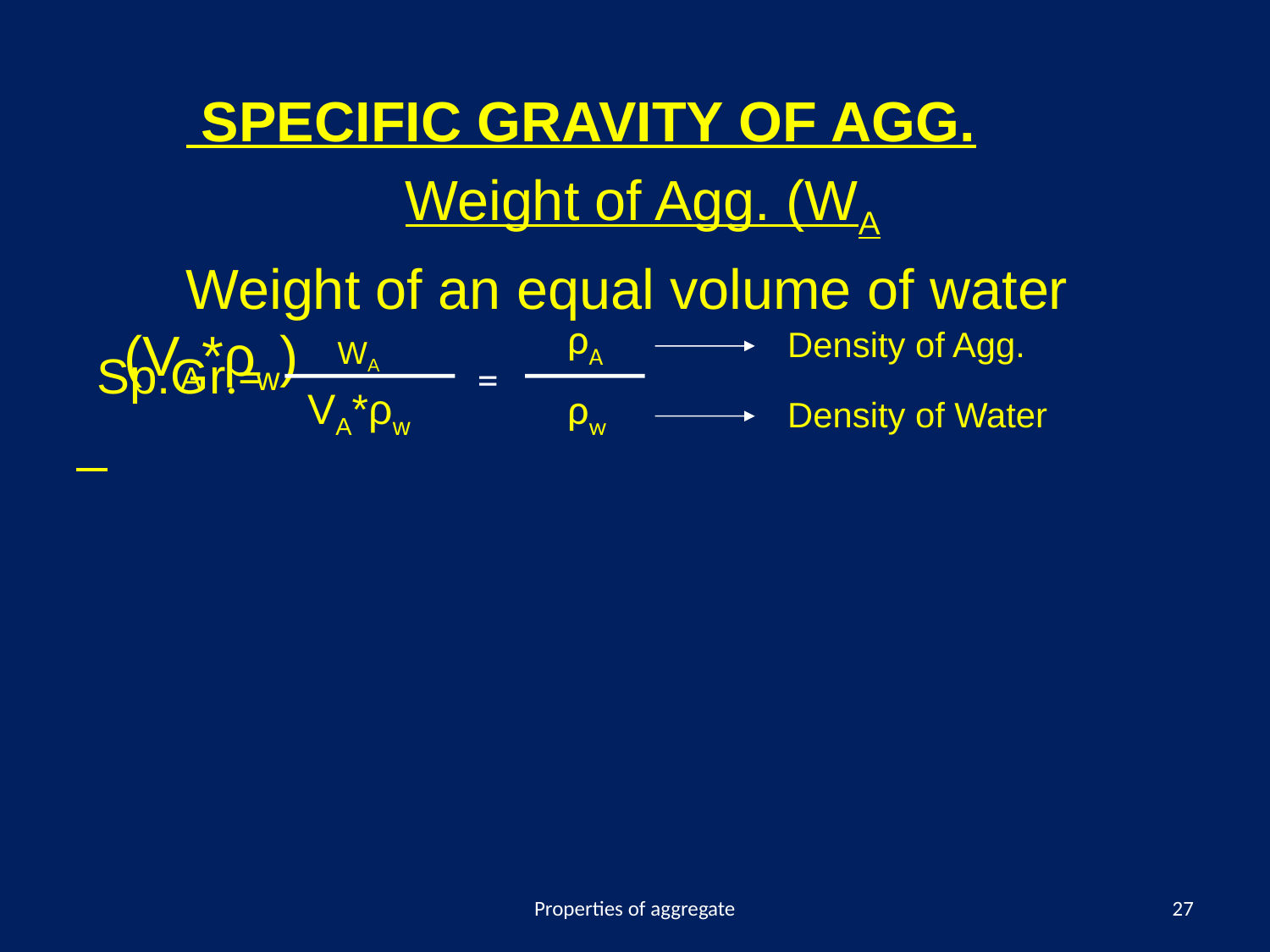

SPECIFIC GRAVITY OF AGG.
                     Weight of Agg. (WA
       Weight of an equal volume of water (VA*ρw)

ρA
Density of Agg.
WA
Sp.Gr.=

=

VA*ρw

ρw
Density of Water

Properties of aggregate
27